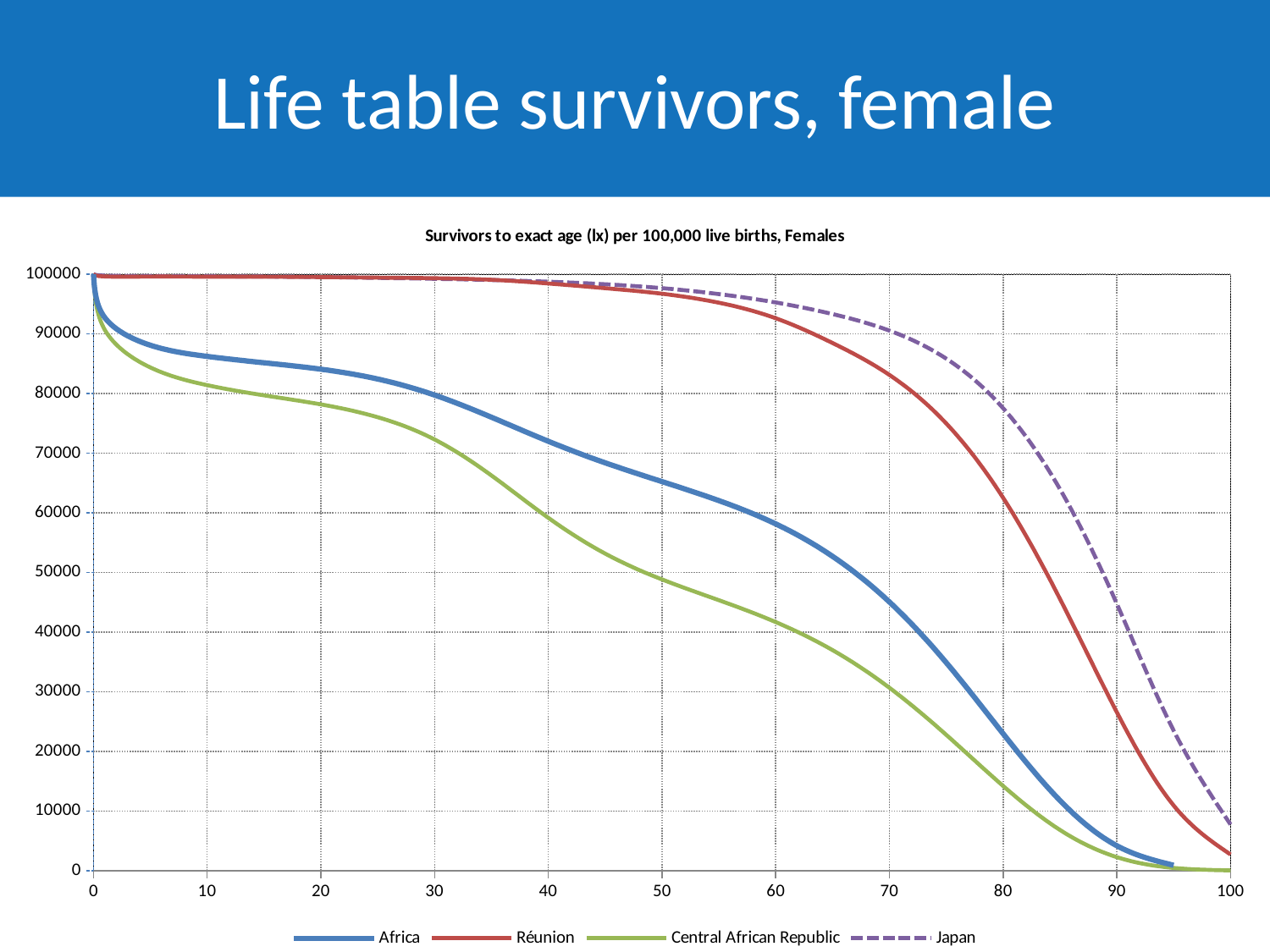

# Life table survivors, female

### Chart: Survivors to exact age (lx) per 100,000 live births, Females

| Category | Africa | Réunion | Central African Republic | Japan |
|---|---|---|---|---|